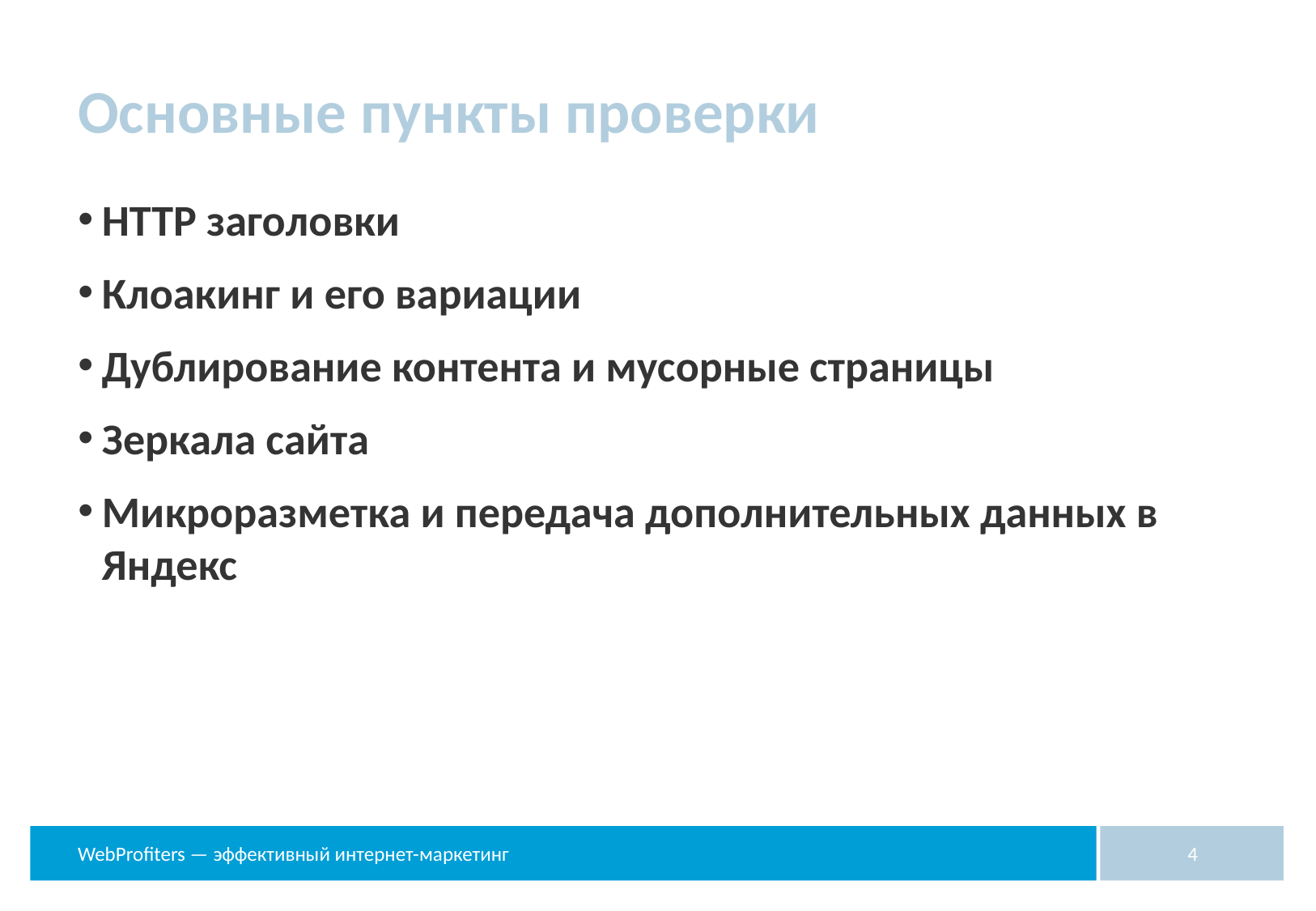

# Основные пункты проверки
HTTP заголовки
Клоакинг и его вариации
Дублирование контента и мусорные страницы
Зеркала сайта
Микроразметка и передача дополнительных данных в Яндекс
4